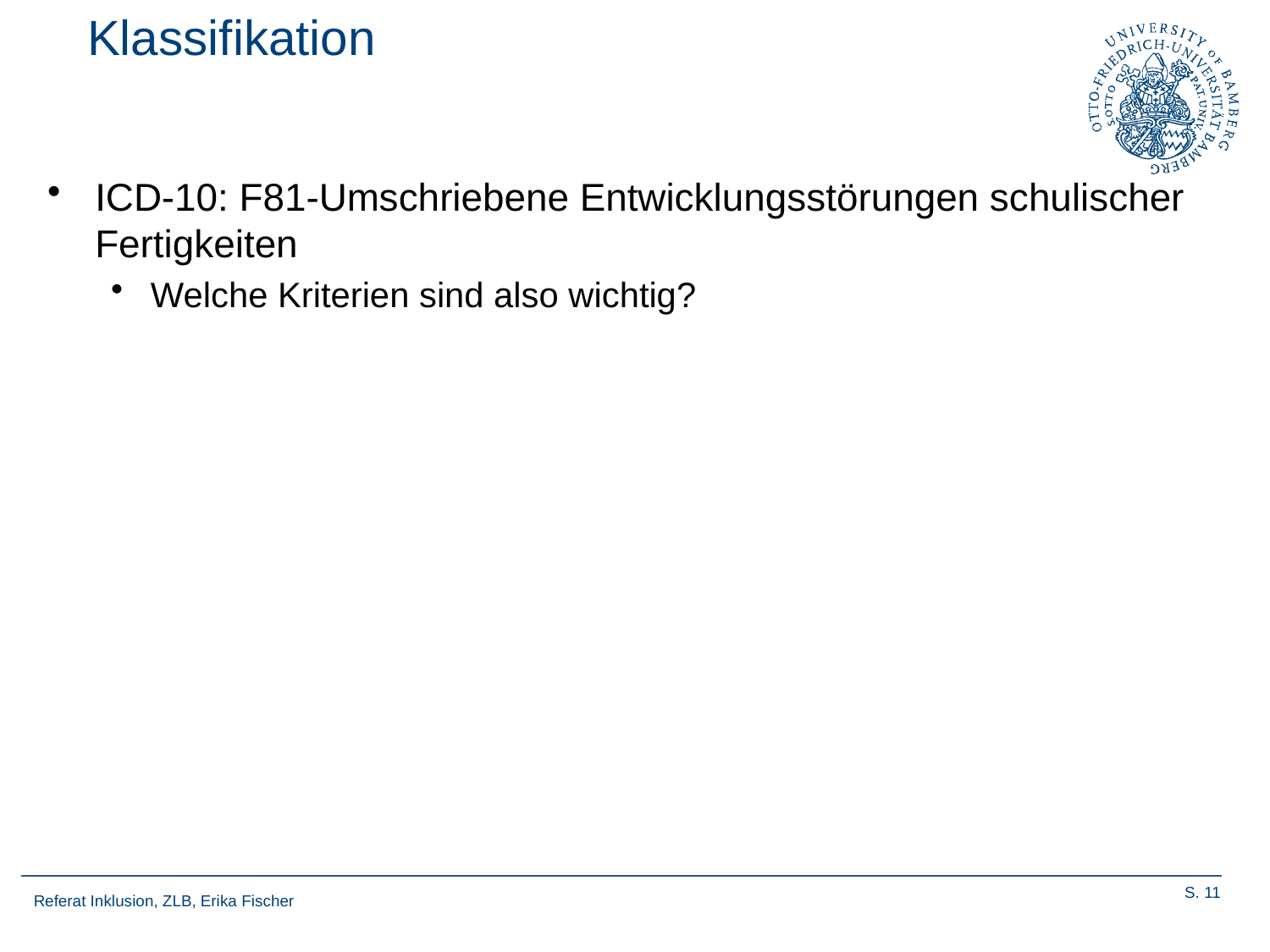

# Klassifikation
ICD-10: F81-Umschriebene Entwicklungsstörungen schulischer Fertigkeiten
Welche Kriterien sind also wichtig?